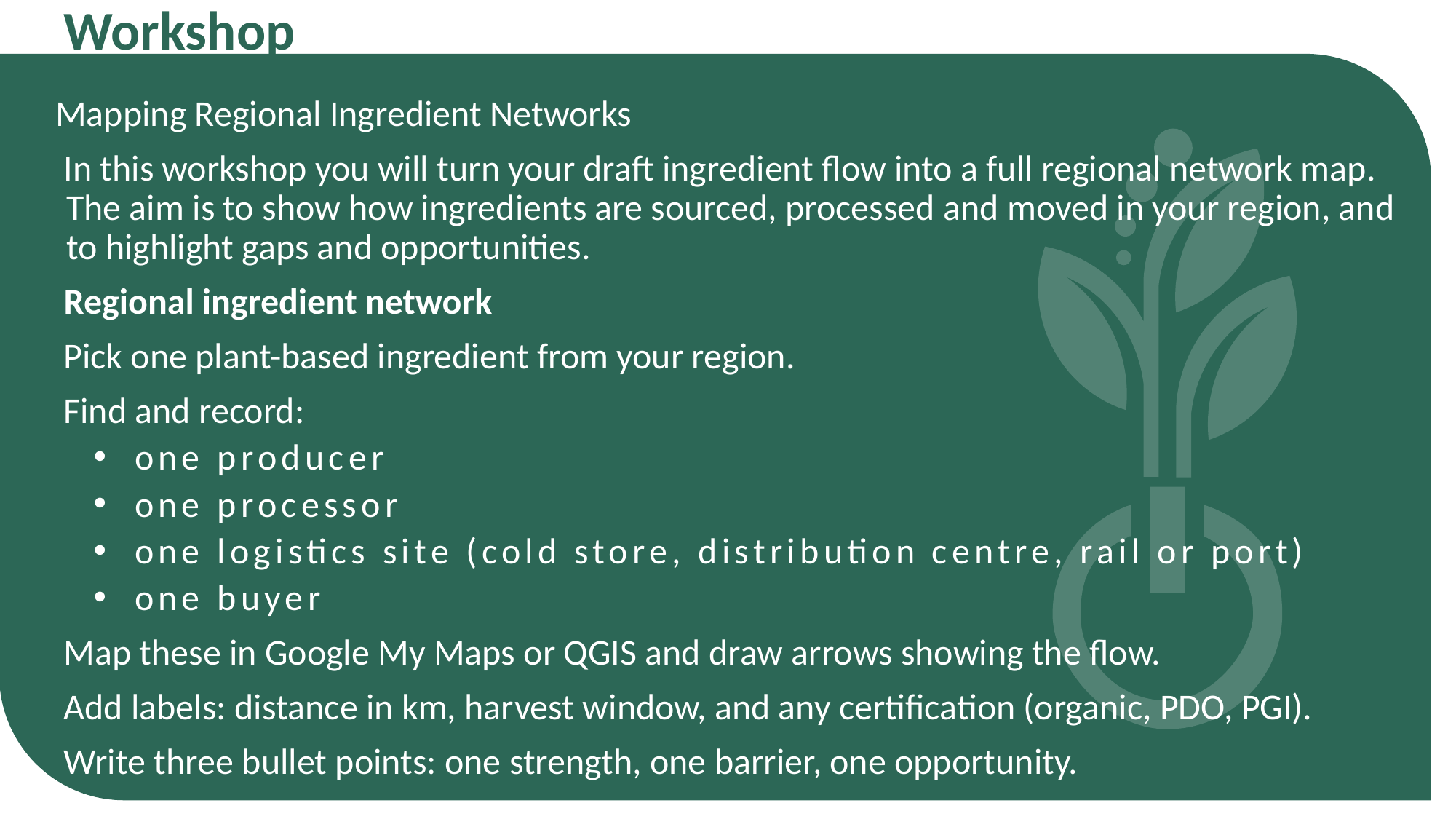

Workshop

  Mapping Regional Ingredient Networks
   In this workshop you will turn your draft ingredient flow into a full regional network map. The aim is to show how ingredients are sourced, processed and moved in your region, and to highlight gaps and opportunities.
   Regional ingredient network
   Pick one plant-based ingredient from your region.
   Find and record:
one producer
one processor
one logistics site (cold store, distribution centre, rail or port)
one buyer
   Map these in Google My Maps or QGIS and draw arrows showing the flow.
   Add labels: distance in km, harvest window, and any certification (organic, PDO, PGI).
   Write three bullet points: one strength, one barrier, one opportunity.